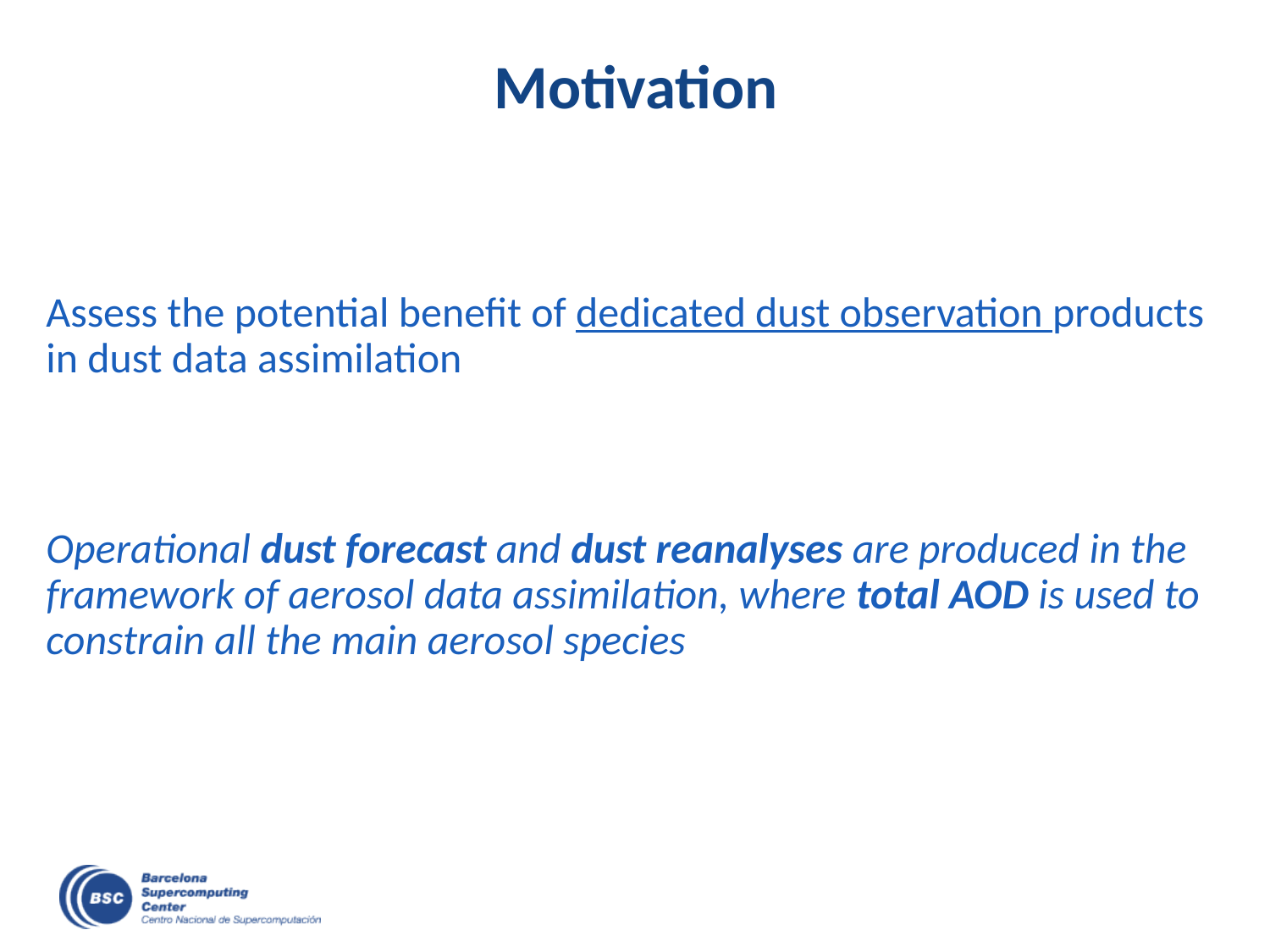

# Motivation

Assess the potential benefit of dedicated dust observation products in dust data assimilation

Operational dust forecast and dust reanalyses are produced in the framework of aerosol data assimilation, where total AOD is used to constrain all the main aerosol species